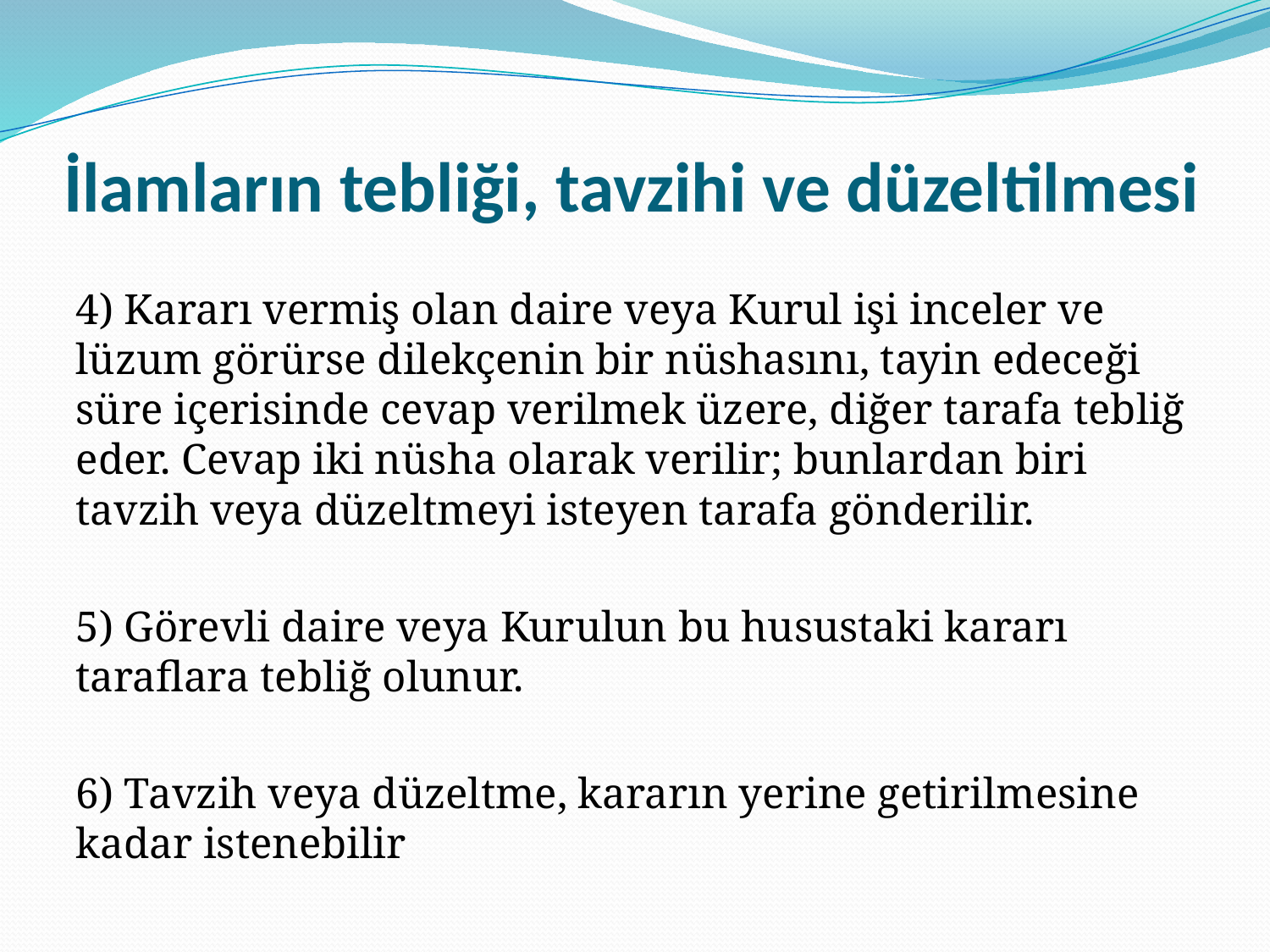

# İlamların tebliği, tavzihi ve düzeltilmesi
4) Kararı vermiş olan daire veya Kurul işi inceler ve lüzum görürse dilekçenin bir nüshasını, tayin edeceği süre içerisinde cevap verilmek üzere, diğer tarafa tebliğ eder. Cevap iki nüsha olarak verilir; bunlardan biri tavzih veya düzeltmeyi isteyen tarafa gönderilir.

5) Görevli daire veya Kurulun bu husustaki kararı taraflara tebliğ olunur.

6) Tavzih veya düzeltme, kararın yerine getirilmesine kadar istenebilir